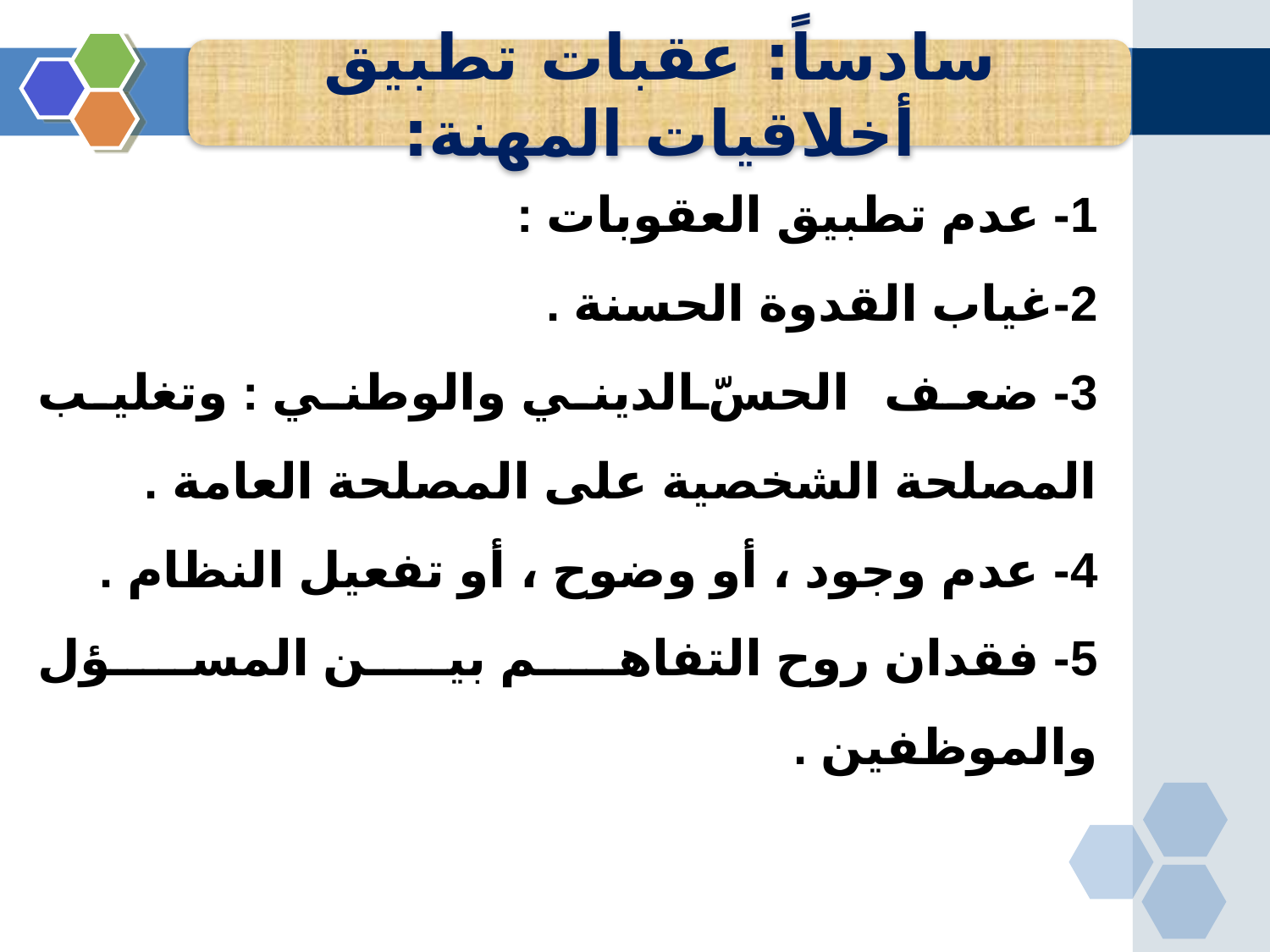

سادساً: عقبات تطبيق أخلاقيات المهنة:
1- عدم تطبيق العقوبات :
2-غياب القدوة الحسنة .
3- ضعف الحسّ الديني والوطني : وتغليب المصلحة الشخصية على المصلحة العامة .
4- عدم وجود ، أو وضوح ، أو تفعيل النظام .
5- فقدان روح التفاهم بين المسؤل والموظفين .